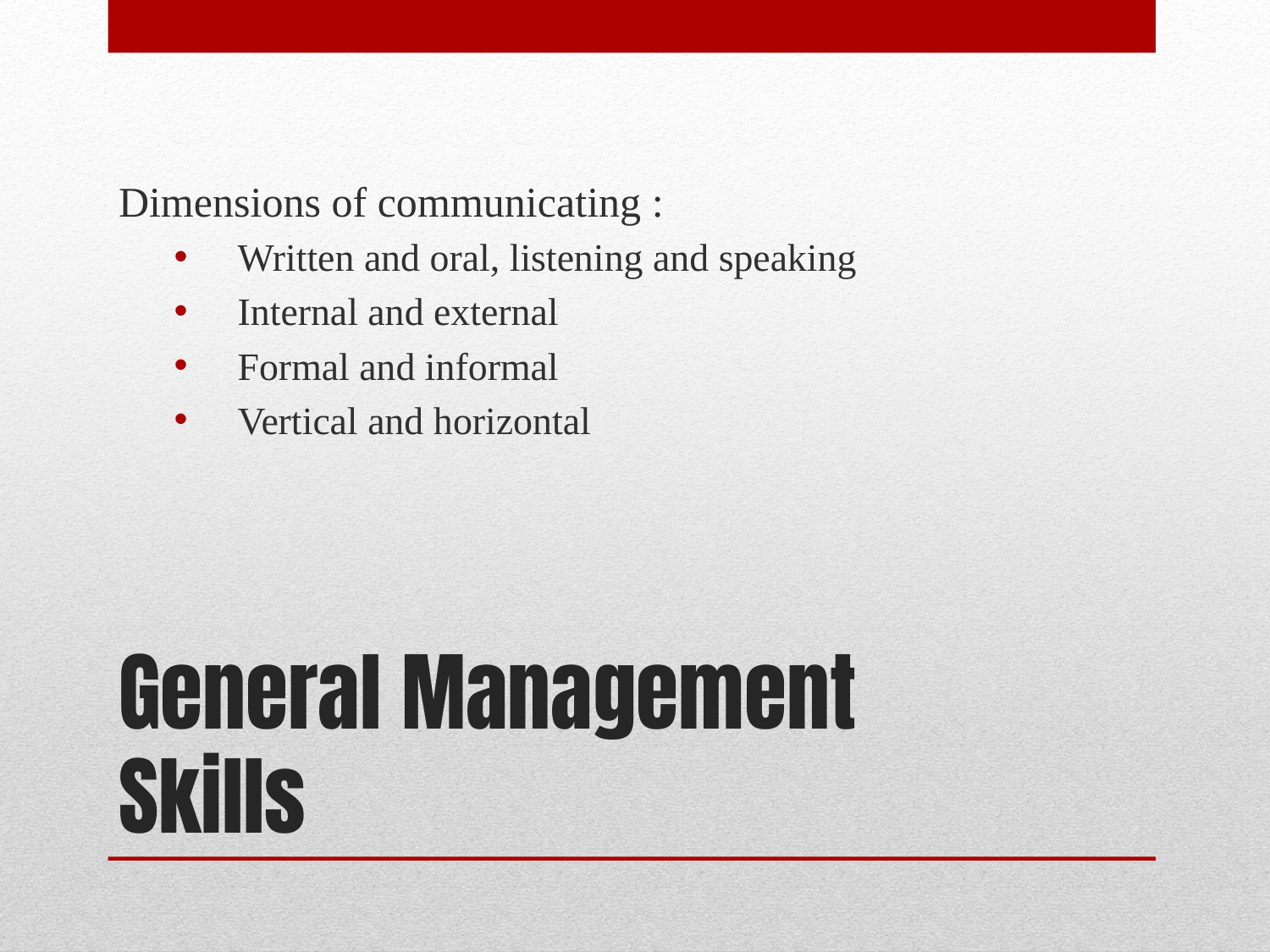

Dimensions of communicating :
Written and oral, listening and speaking
Internal and external
Formal and informal
Vertical and horizontal

# General Management Skills